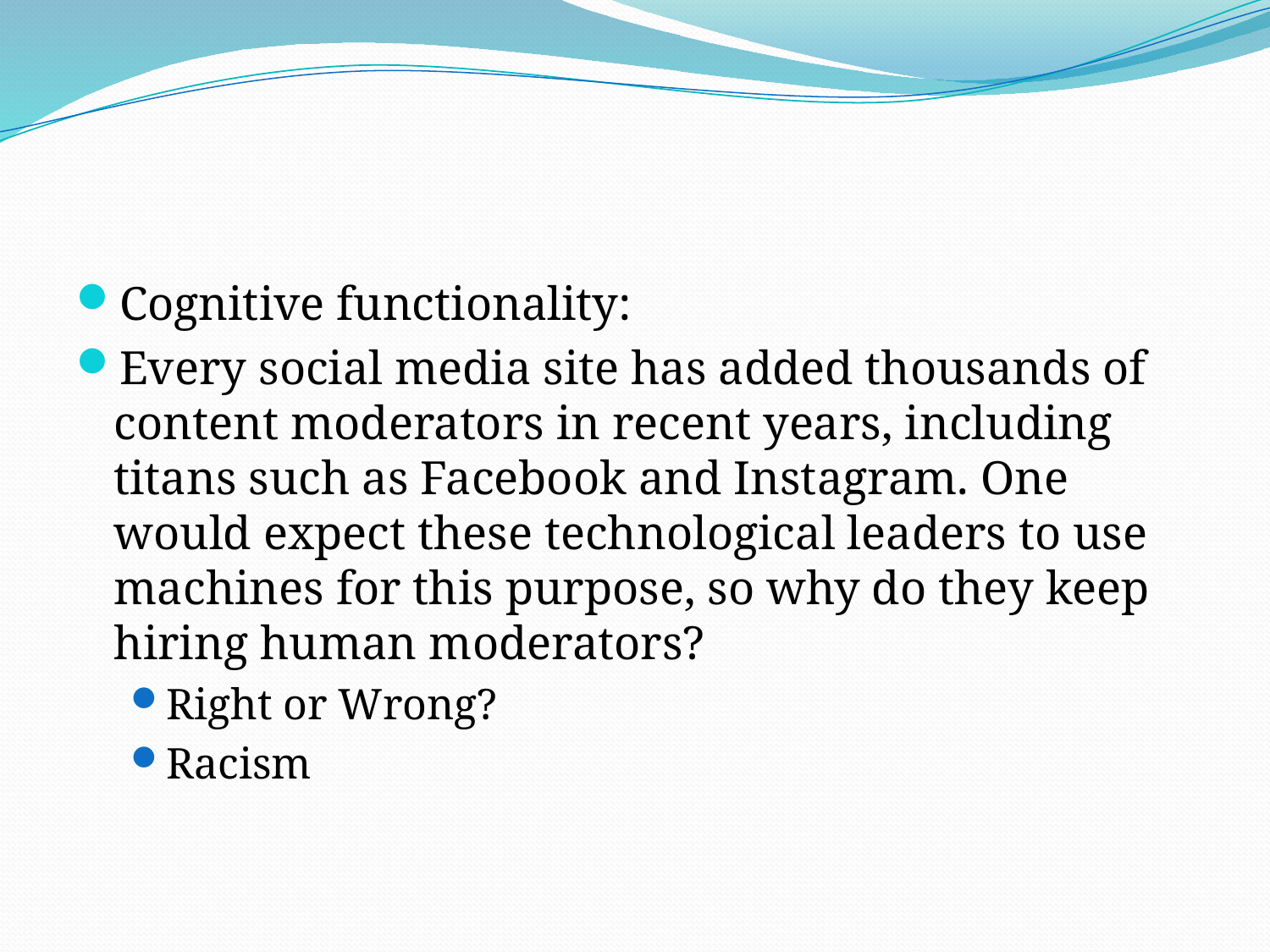

#
Cognitive functionality:
Every social media site has added thousands of content moderators in recent years, including titans such as Facebook and Instagram. One would expect these technological leaders to use machines for this purpose, so why do they keep hiring human moderators?
Right or Wrong?
Racism